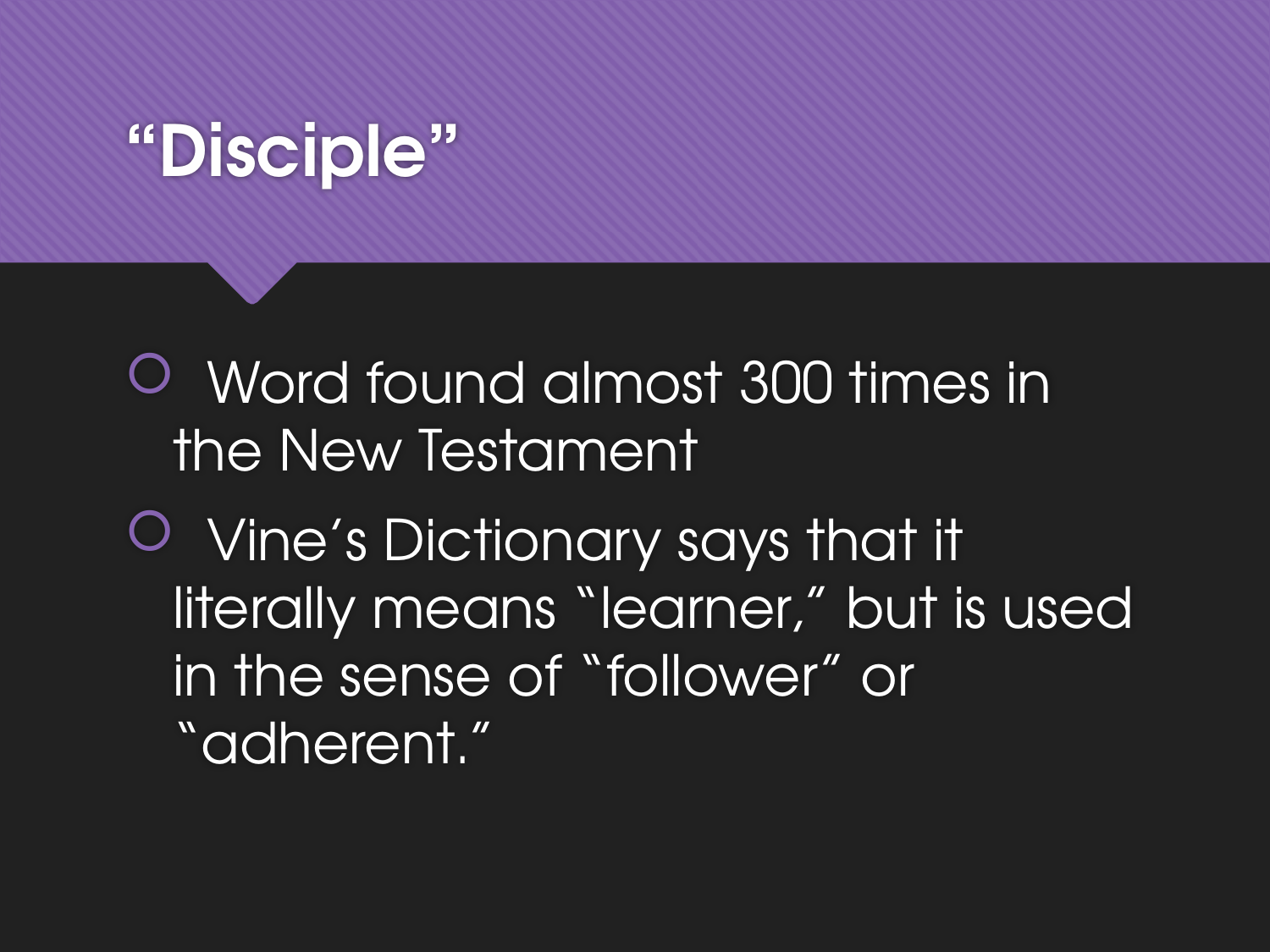

# “Disciple”
  Word found almost 300 times in the New Testament
  Vine’s Dictionary says that it literally means “learner,” but is used in the sense of “follower” or “adherent.”